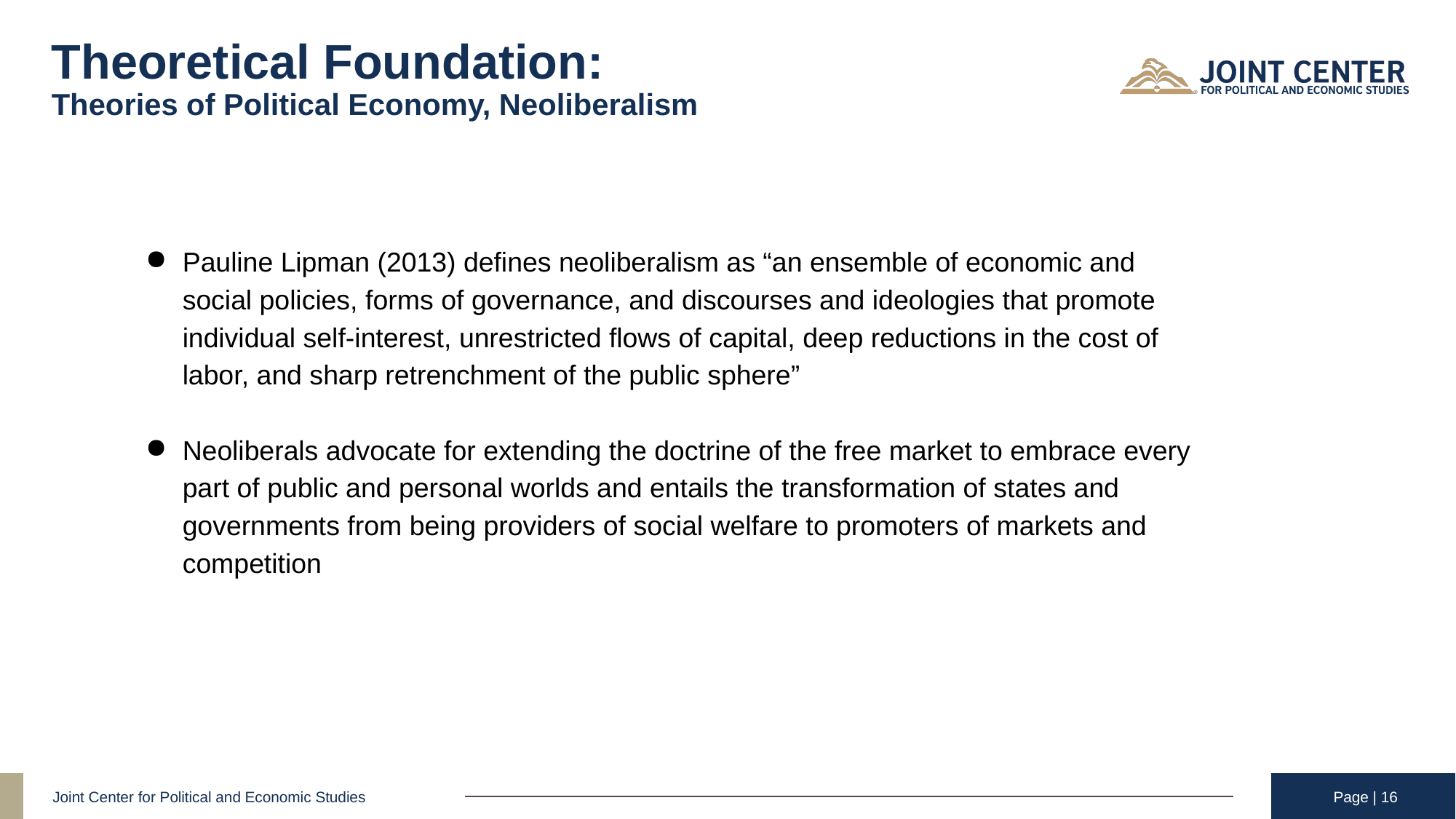

# Theoretical Foundation: Theories of Political Economy, Neoliberalism
Pauline Lipman (2013) defines neoliberalism as “an ensemble of economic and social policies, forms of governance, and discourses and ideologies that promote individual self-interest, unrestricted flows of capital, deep reductions in the cost of labor, and sharp retrenchment of the public sphere”

Neoliberals advocate for extending the doctrine of the free market to embrace every part of public and personal worlds and entails the transformation of states and governments from being providers of social welfare to promoters of markets and competition

Page | 16